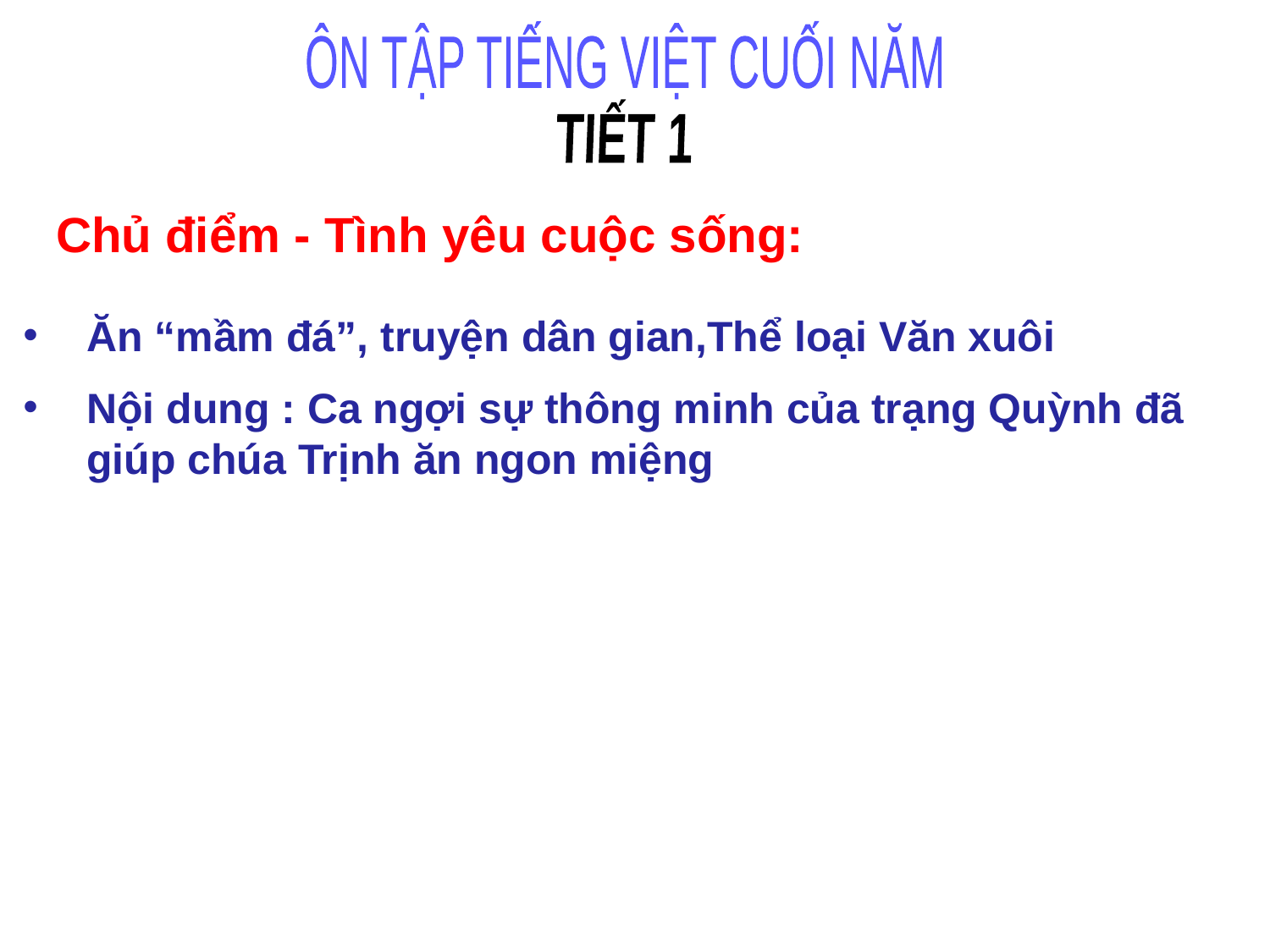

ÔN TẬP TIẾNG VIỆT CUỐI NĂM
TIẾT 1
Chủ điểm - Tình yêu cuộc sống:
Ăn “mầm đá”, truyện dân gian,Thể loại Văn xuôi
Nội dung : Ca ngợi sự thông minh của trạng Quỳnh đã giúp chúa Trịnh ăn ngon miệng